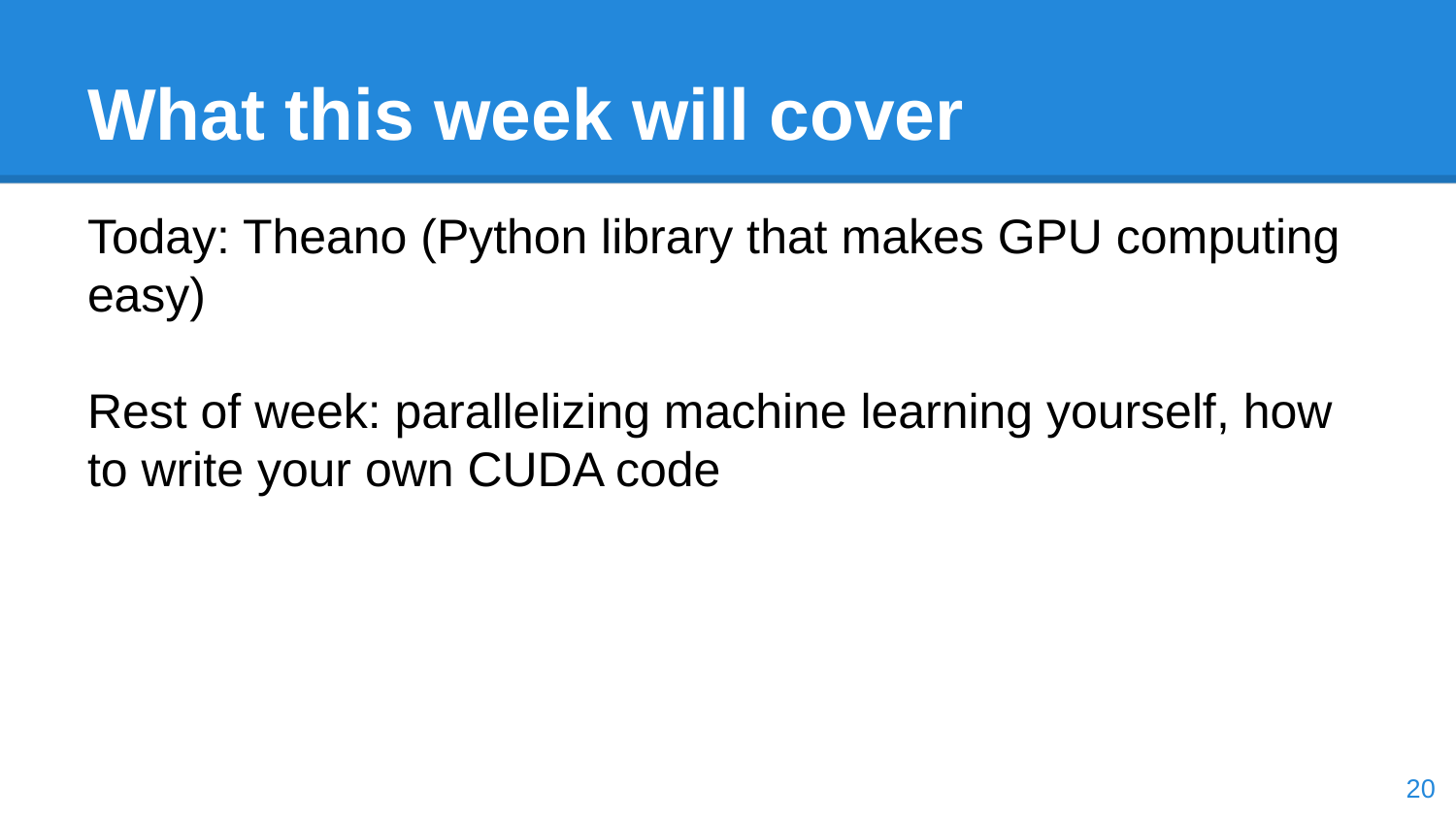

# What this week will cover
Today: Theano (Python library that makes GPU computing easy)

Rest of week: parallelizing machine learning yourself, how to write your own CUDA code
20